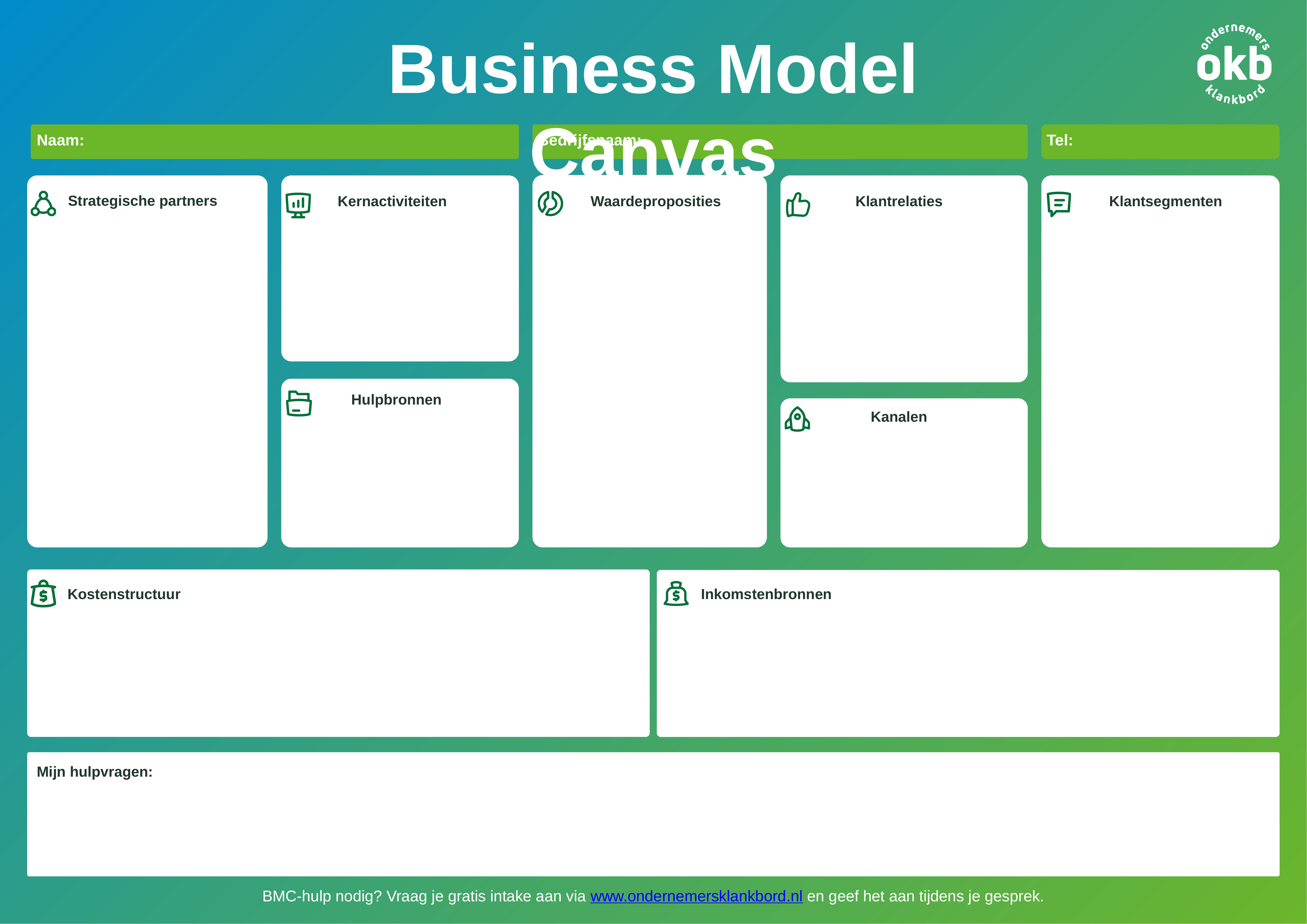

Business Model Canvas

Naam:
Bedrijfsnaam:
Tel:

Strategische partners

Kernactiviteiten
Waardeproposities
Klantrelaties
Klantsegmenten

Hulpbronnen

Kanalen

Kostenstructuur
Inkomstenbronnen

Mijn hulpvragen:
BMC-hulp nodig? Vraag je gratis intake aan via www.ondernemersklankbord.nl en geef het aan tijdens je gesprek.